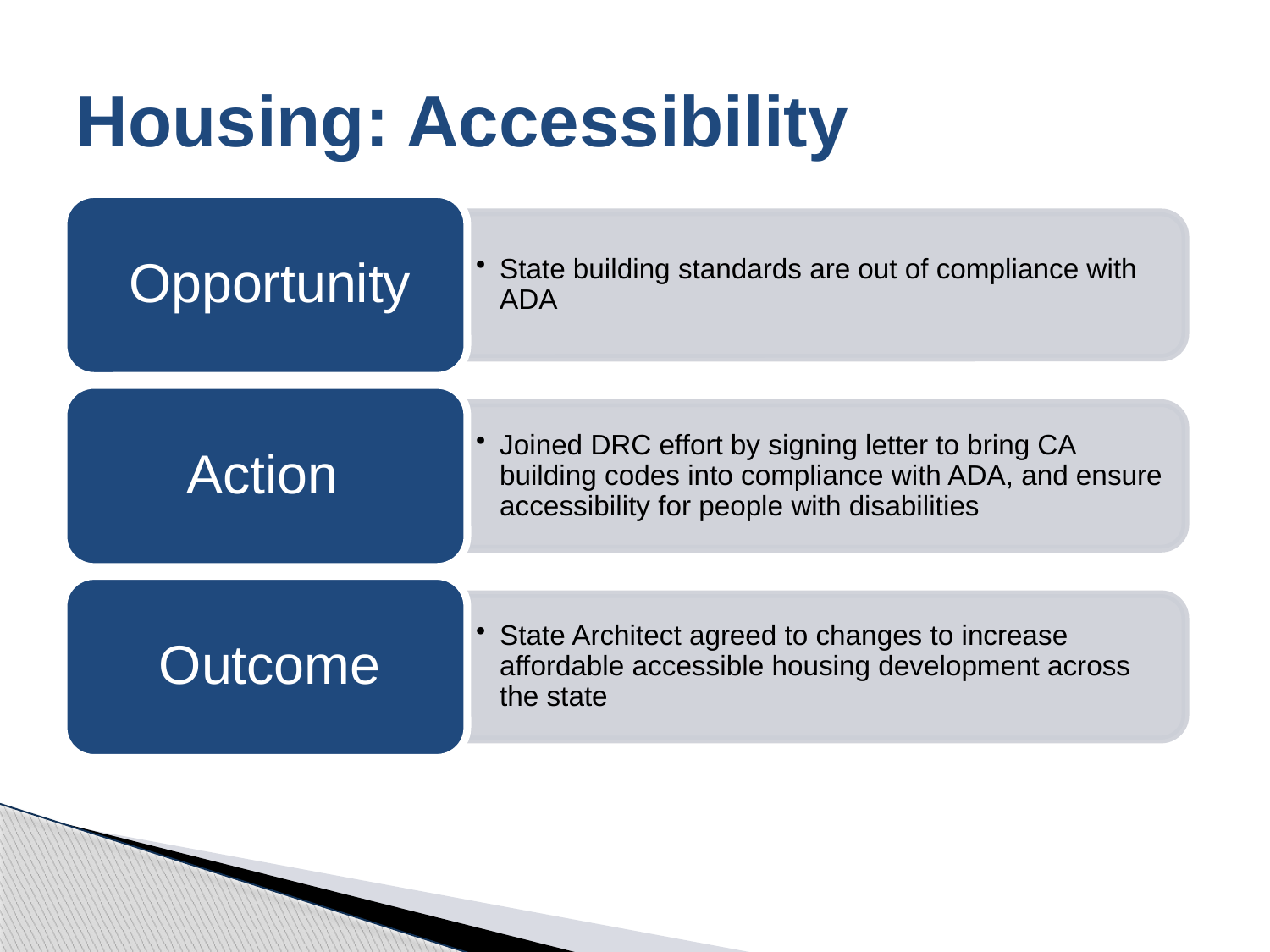

# Housing: Accessibility

State building standards are out of compliance with ADA
Opportunity
Joined DRC effort by signing letter to bring CA building codes into compliance with ADA, and ensure accessibility for people with disabilities
Action
State Architect agreed to changes to increase affordable accessible housing development across the state
Outcome